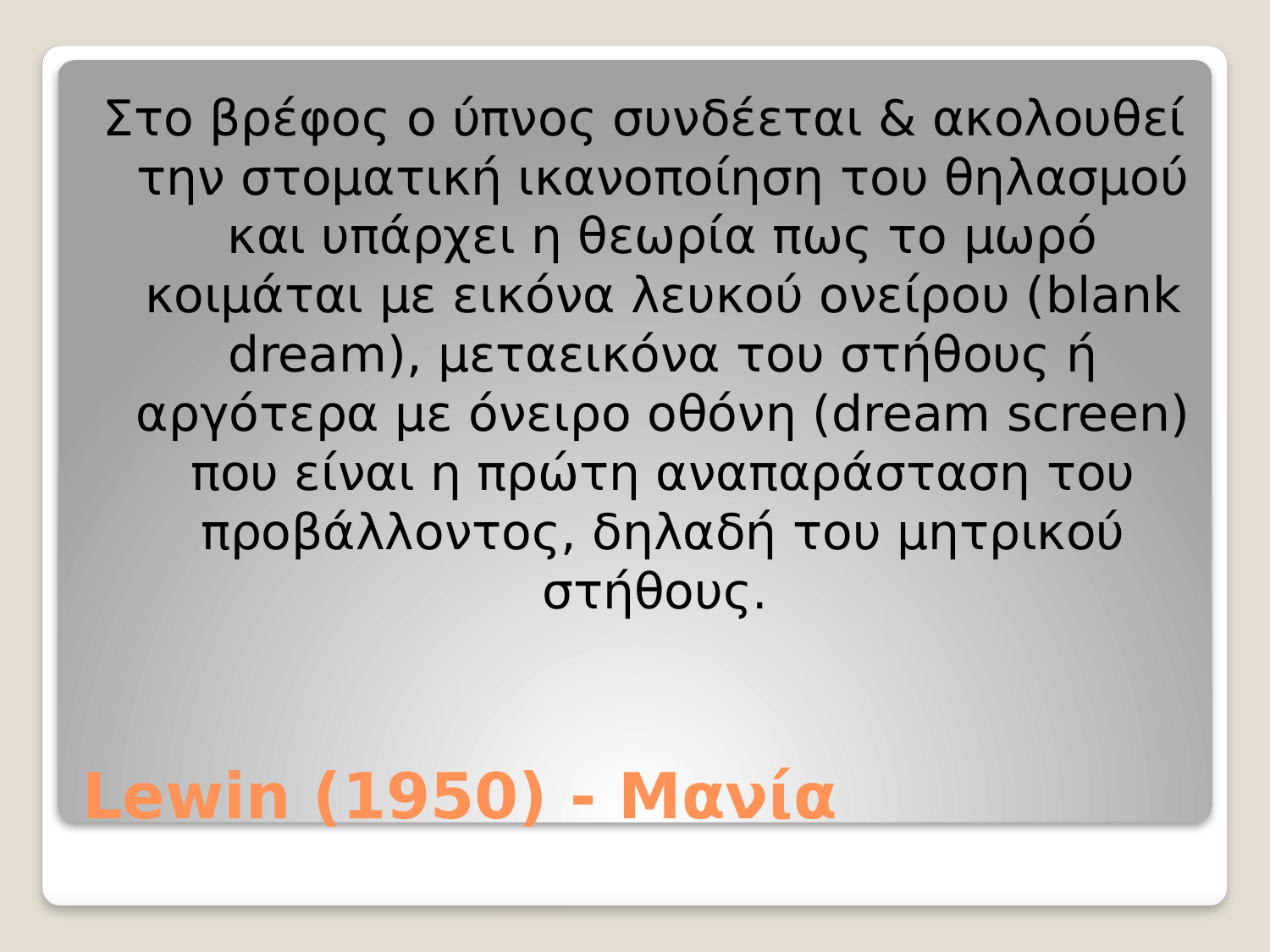

Στο βρέφος ο ύπνος συνδέεται & ακολουθεί την στοματική ικανοποίηση του θηλασμού και υπάρχει η θεωρία πως το μωρό κοιμάται με εικόνα λευκού ονείρου (blank dream), μεταεικόνα του στήθους ή αργότερα με όνειρο οθόνη (dream screen) που είναι η πρώτη αναπαράσταση του προβάλλοντος, δηλαδή του μητρικού στήθους.
# Lewin (1950) - Μανία